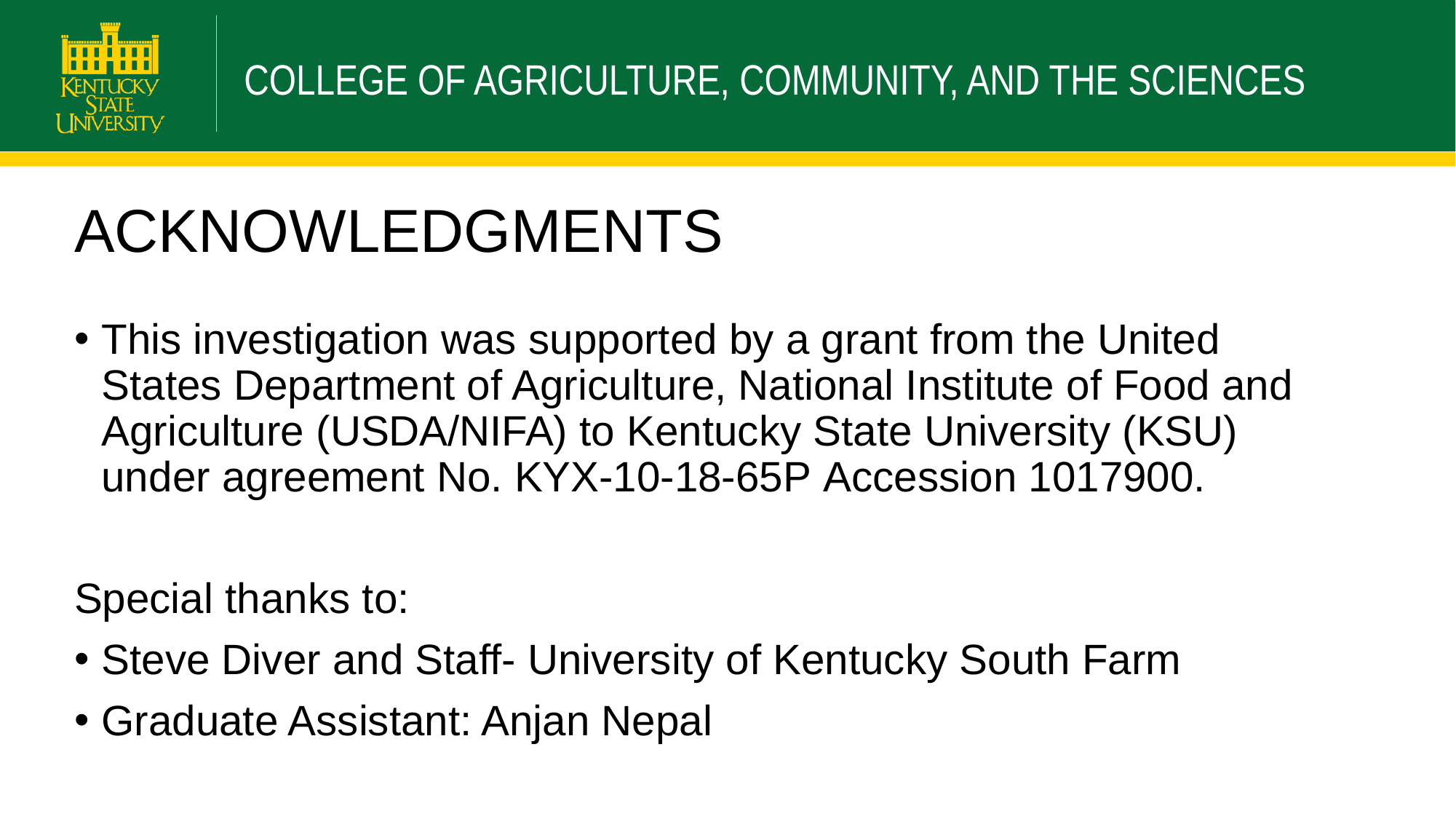

# ACKNOWLEDGMENTS
This investigation was supported by a grant from the United States Department of Agriculture, National Institute of Food and Agriculture (USDA/NIFA) to Kentucky State University (KSU) under agreement No. KYX-10-18-65P Accession 1017900.

Special thanks to:
Steve Diver and Staff- University of Kentucky South Farm
Graduate Assistant: Anjan Nepal